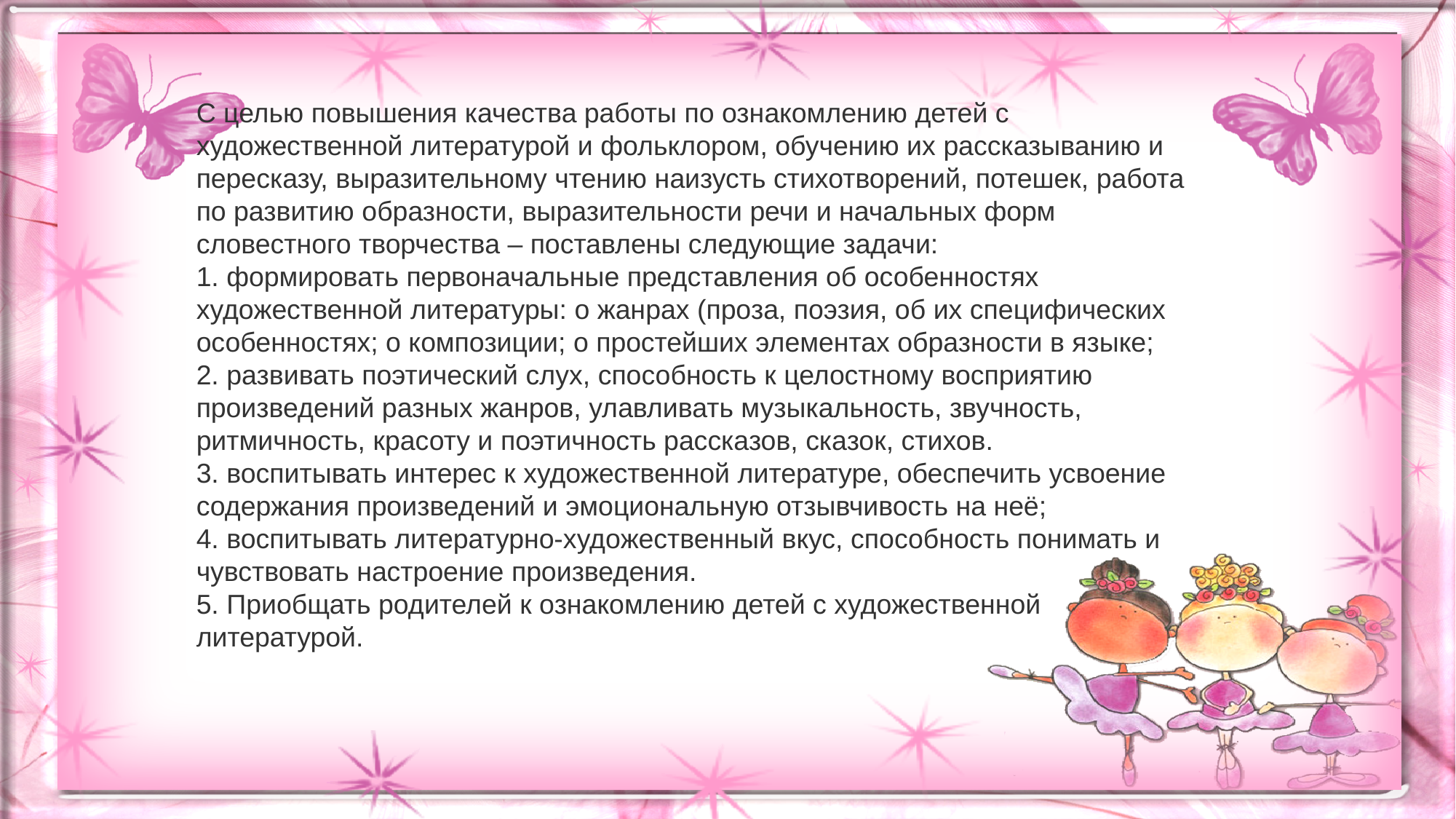

С целью повышения качества работы по ознакомлению детей с художественной литературой и фольклором, обучению их рассказыванию и пересказу, выразительному чтению наизусть стихотворений, потешек, работа по развитию образности, выразительности речи и начальных форм словестного творчества – поставлены следующие задачи:
1. формировать первоначальные представления об особенностях художественной литературы: о жанрах (проза, поэзия, об их специфических особенностях; о композиции; о простейших элементах образности в языке;
2. развивать поэтический слух, способность к целостному восприятию произведений разных жанров, улавливать музыкальность, звучность, ритмичность, красоту и поэтичность рассказов, сказок, стихов.
3. воспитывать интерес к художественной литературе, обеспечить усвоение содержания произведений и эмоциональную отзывчивость на неё;
4. воспитывать литературно-художественный вкус, способность понимать и чувствовать настроение произведения.
5. Приобщать родителей к ознакомлению детей с художественной литературой.